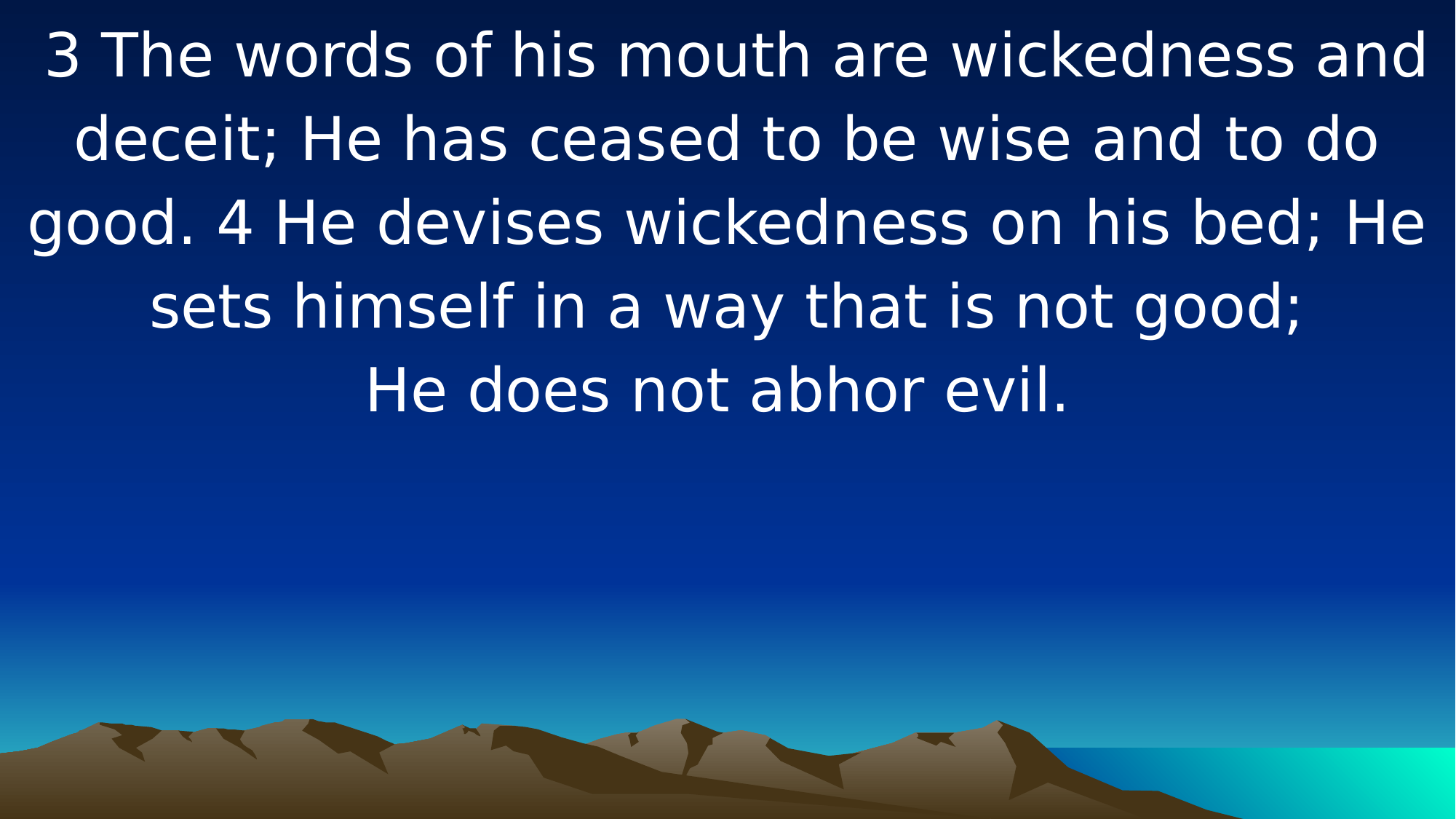

3 The words of his mouth are wickedness and deceit; He has ceased to be wise and to do good. 4 He devises wickedness on his bed; He sets himself in a way that is not good;
He does not abhor evil.